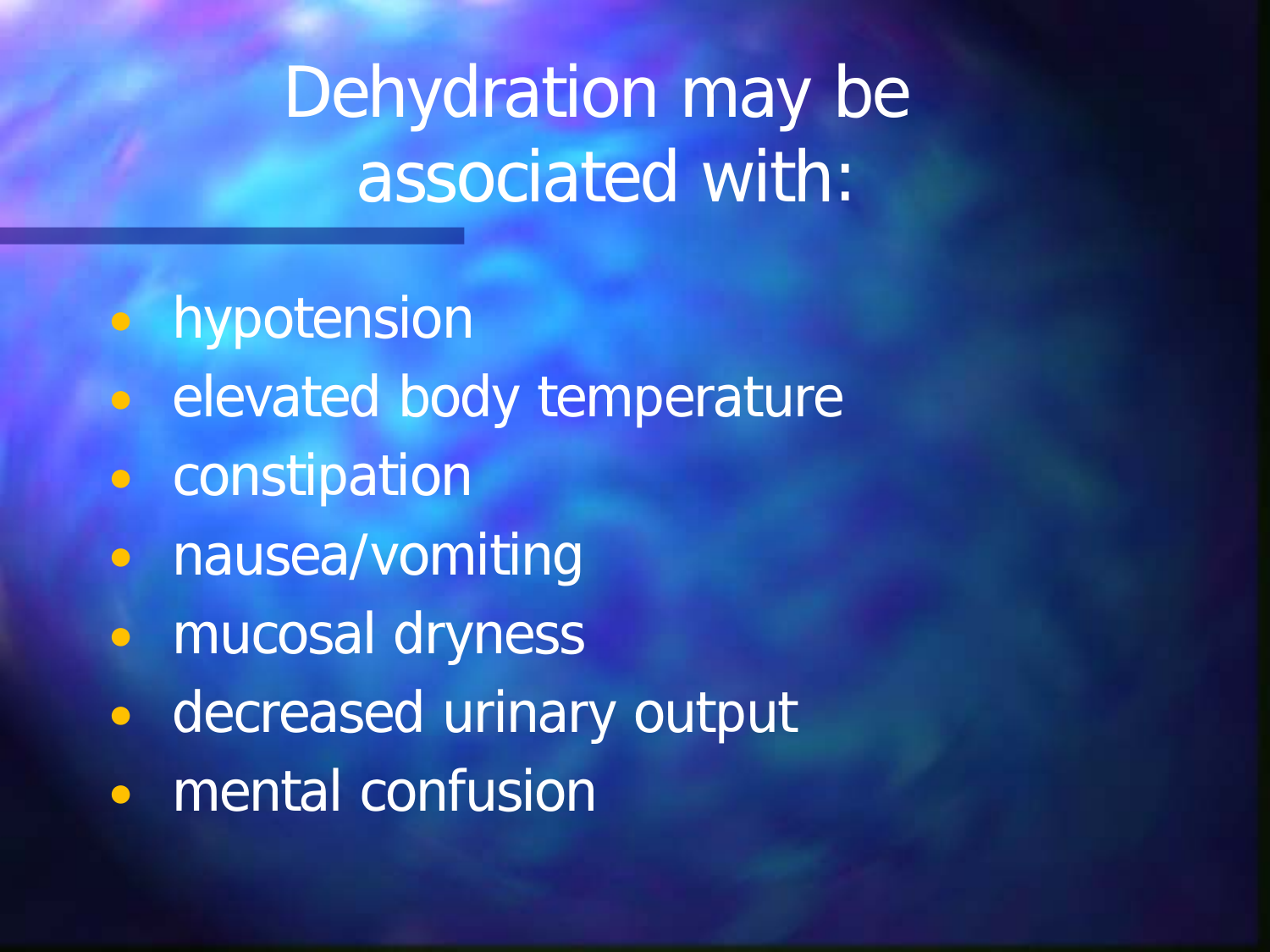

# Dehydration may be associated with:
 hypotension
 elevated body temperature
 constipation
 nausea/vomiting
 mucosal dryness
 decreased urinary output
 mental confusion